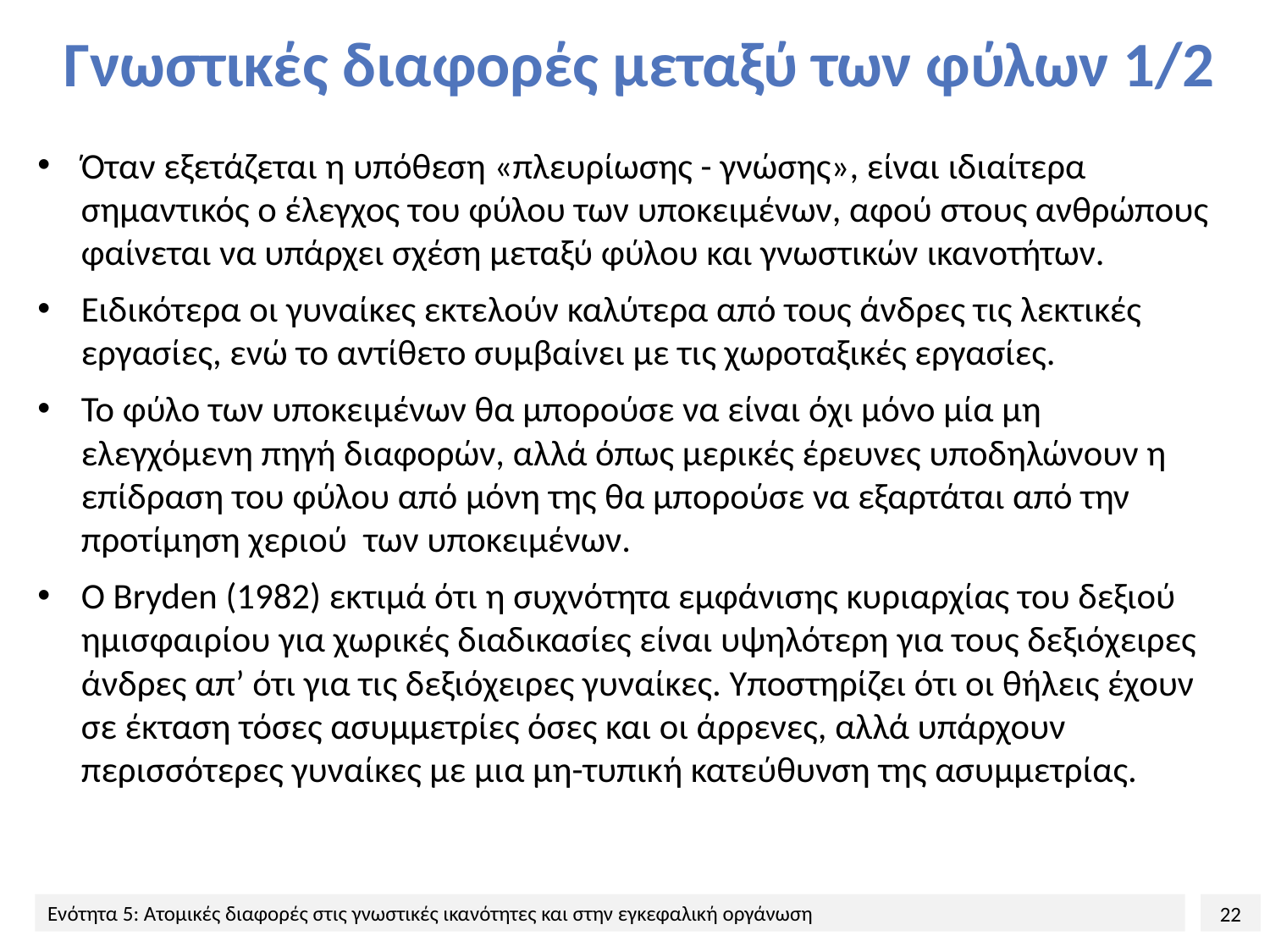

# Γνωστικές διαφορές μεταξύ των φύλων 1/2
Όταν εξετάζεται η υπόθεση «πλευρίωσης - γνώσης», είναι ιδιαίτερα σημαντικός ο έλεγχος του φύλου των υποκειμένων, αφού στους ανθρώπους φαίνεται να υπάρχει σχέση μεταξύ φύλου και γνωστικών ικανοτήτων.
Ειδικότερα οι γυναίκες εκτελούν καλύτερα από τους άνδρες τις λεκτικές εργασίες, ενώ το αντίθετο συμβαίνει με τις χωροταξικές εργασίες.
Το φύλο των υποκειμένων θα μπορούσε να είναι όχι μόνο μία μη ελεγχόμενη πηγή διαφορών, αλλά όπως μερικές έρευνες υποδηλώνουν η επίδραση του φύλου από μόνη της θα μπορούσε να εξαρτάται από την προτίμηση χεριού  των υποκειμένων.
Ο Bryden (1982) εκτιμά ότι η συχνότητα εμφάνισης κυριαρχίας του δεξιού ημισφαιρίου για χωρικές διαδικασίες είναι υψηλότερη για τους δεξιόχειρες άνδρες απ’ ότι για τις δεξιόχειρες γυναίκες. Υποστηρίζει ότι οι θήλεις έχουν σε έκταση τόσες ασυμμετρίες όσες και οι άρρενες, αλλά υπάρχουν περισσότερες γυναίκες με μια μη-τυπική κατεύθυνση της ασυμμετρίας.